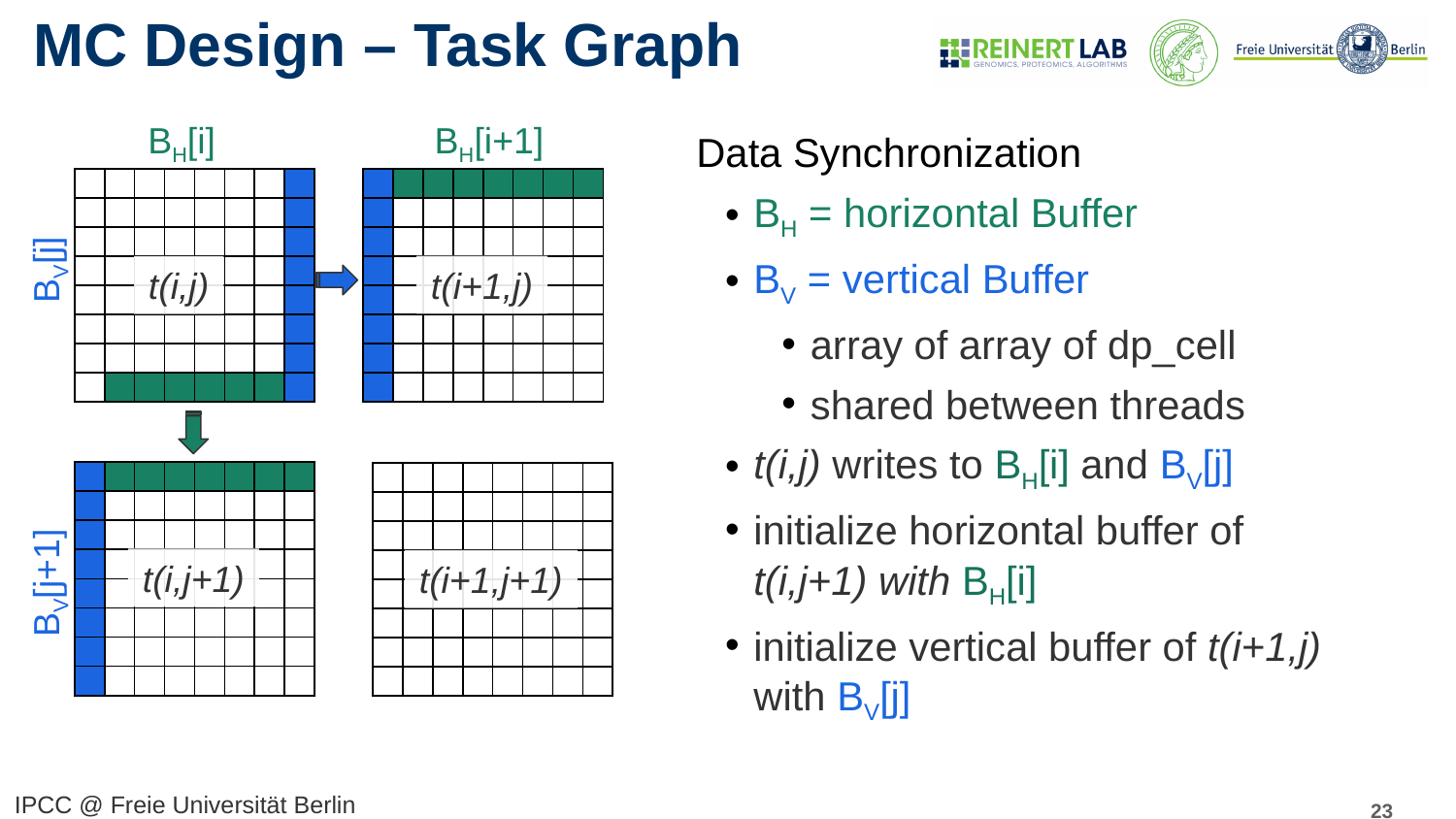

# MC Design – Task Graph
BH[i]
BH[i+1]
Data Synchronization
BH = horizontal Buffer
BV = vertical Buffer
array of array of dp_cell
shared between threads
t(i,j) writes to BH[i] and BV[j]
initialize horizontal buffer of        t(i,j+1) with BH[i]
initialize vertical buffer of t(i+1,j) with BV[j]

|  |  |  |  |  |  |  |  |
| --- | --- | --- | --- | --- | --- | --- | --- |
|  |  |  |  |  |  |  |  |
|  |  |  |  |  |  |  |  |
|  |  |  |  |  |  |  |  |
|  |  |  |  |  |  |  |  |
|  |  |  |  |  |  |  |  |
|  |  |  |  |  |  |  |  |
|  |  |  |  |  |  |  |  |
|  |  |  |  |  |  |  |  |
| --- | --- | --- | --- | --- | --- | --- | --- |
|  |  |  |  |  |  |  |  |
|  |  |  |  |  |  |  |  |
|  |  |  |  |  |  |  |  |
|  |  |  |  |  |  |  |  |
|  |  |  |  |  |  |  |  |
|  |  |  |  |  |  |  |  |
|  |  |  |  |  |  |  |  |
|  |  |  |  |  |  |  |  |
| --- | --- | --- | --- | --- | --- | --- | --- |
|  |  |  |  |  |  |  |  |
|  |  |  |  |  |  |  |  |
|  |  |  |  |  |  |  |  |
|  |  |  |  |  |  |  |  |
|  |  |  |  |  |  |  |  |
|  |  |  |  |  |  |  |  |
|  |  |  |  |  |  |  |  |
|  |  |  |  |  |  |  |  |
| --- | --- | --- | --- | --- | --- | --- | --- |
|  |  |  |  |  |  |  |  |
|  |  |  |  |  |  |  |  |
|  |  |  |  |  |  |  |  |
|  |  |  |  |  |  |  |  |
|  |  |  |  |  |  |  |  |
|  |  |  |  |  |  |  |  |
|  |  |  |  |  |  |  |  |
|  |  |  |  |  |  |  |  |
| --- | --- | --- | --- | --- | --- | --- | --- |
|  |  |  |  |  |  |  |  |
|  |  |  |  |  |  |  |  |
|  |  |  |  |  |  |  |  |
|  |  |  |  |  |  |  |  |
|  |  |  |  |  |  |  |  |
|  |  |  |  |  |  |  |  |
|  |  |  |  |  |  |  |  |
BV[j]
t(i+1,j)
t(i,j)

|  |  |  |  |  |  |  |  |
| --- | --- | --- | --- | --- | --- | --- | --- |
|  |  |  |  |  |  |  |  |
|  |  |  |  |  |  |  |  |
|  |  |  |  |  |  |  |  |
|  |  |  |  |  |  |  |  |
|  |  |  |  |  |  |  |  |
|  |  |  |  |  |  |  |  |
|  |  |  |  |  |  |  |  |
|  |  |  |  |  |  |  |  |
| --- | --- | --- | --- | --- | --- | --- | --- |
|  |  |  |  |  |  |  |  |
|  |  |  |  |  |  |  |  |
|  |  |  |  |  |  |  |  |
|  |  |  |  |  |  |  |  |
|  |  |  |  |  |  |  |  |
|  |  |  |  |  |  |  |  |
|  |  |  |  |  |  |  |  |
|  |  |  |  |  |  |  |  |
| --- | --- | --- | --- | --- | --- | --- | --- |
|  |  |  |  |  |  |  |  |
|  |  |  |  |  |  |  |  |
|  |  |  |  |  |  |  |  |
|  |  |  |  |  |  |  |  |
|  |  |  |  |  |  |  |  |
|  |  |  |  |  |  |  |  |
|  |  |  |  |  |  |  |  |
|  |  |  |  |  |  |  |  |
| --- | --- | --- | --- | --- | --- | --- | --- |
|  |  |  |  |  |  |  |  |
|  |  |  |  |  |  |  |  |
|  |  |  |  |  |  |  |  |
|  |  |  |  |  |  |  |  |
|  |  |  |  |  |  |  |  |
|  |  |  |  |  |  |  |  |
|  |  |  |  |  |  |  |  |
t(i,j+1)
t(i+1,j+1)
BV[j+1]